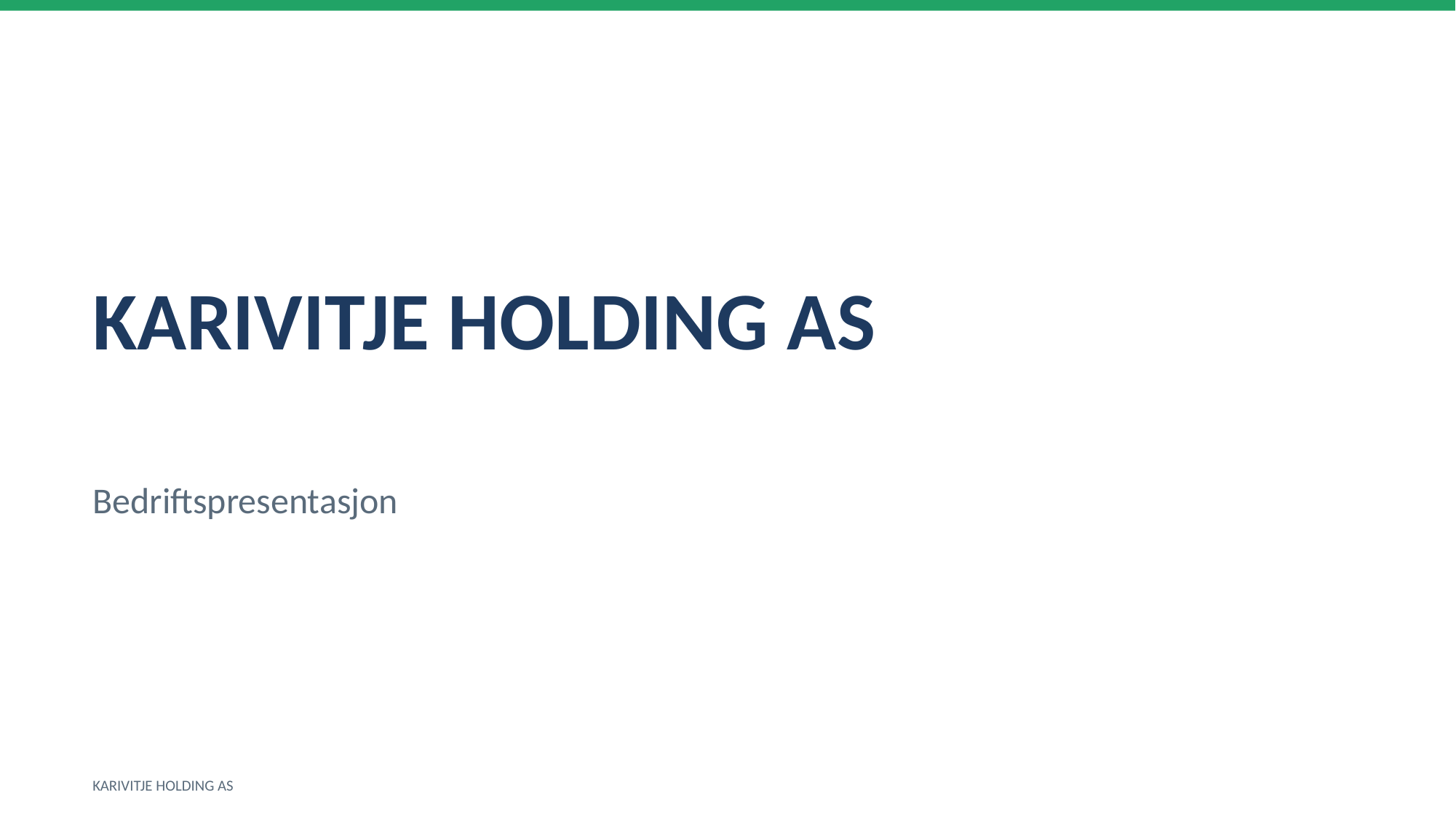

KARIVITJE HOLDING AS
Bedriftspresentasjon
KARIVITJE HOLDING AS